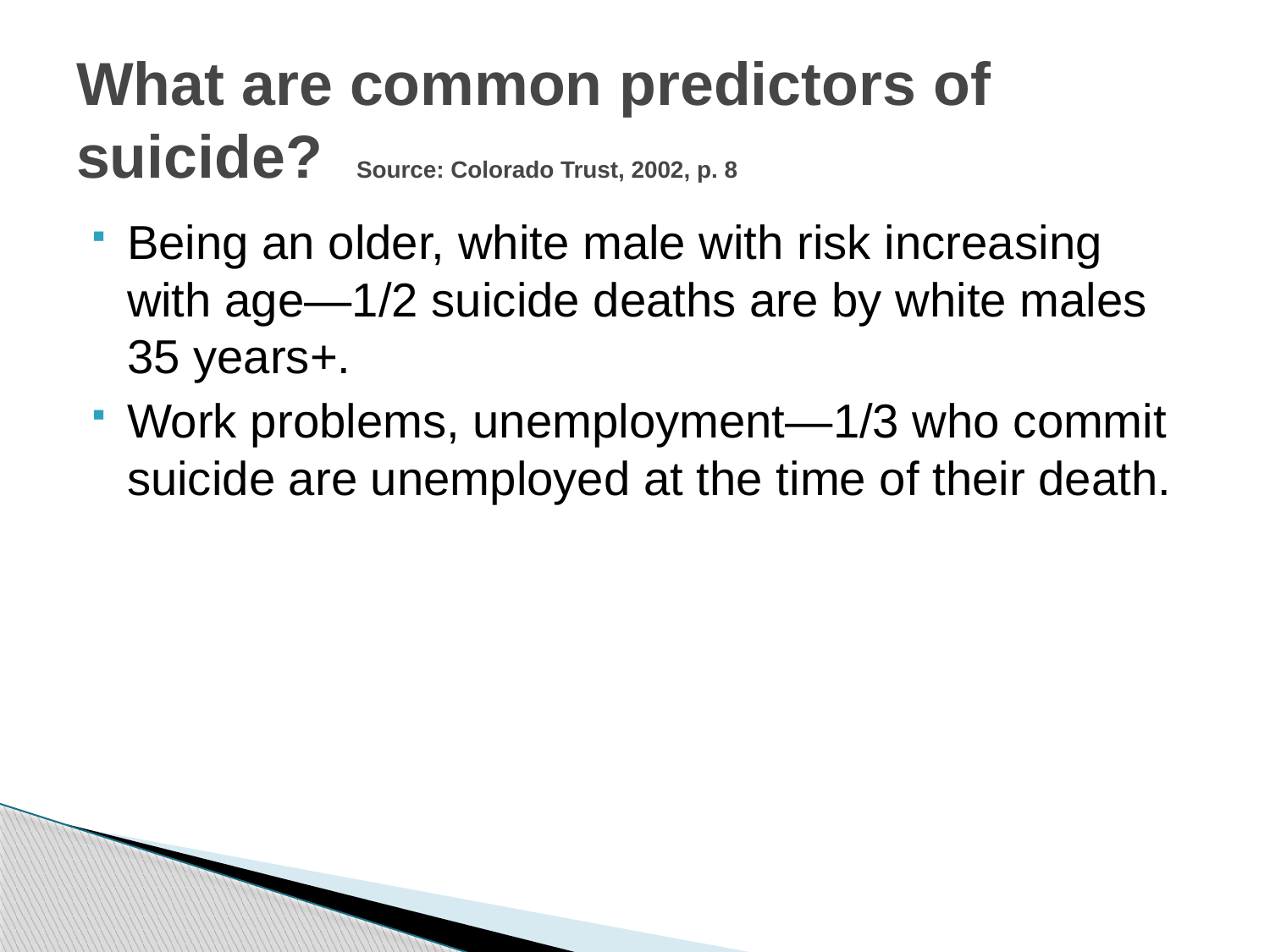

# What are common predictors of suicide?  Source: Colorado Trust, 2002, p. 8
Being an older, white male with risk increasing with age—1/2 suicide deaths are by white males 35 years+.
Work problems, unemployment—1/3 who commit suicide are unemployed at the time of their death.